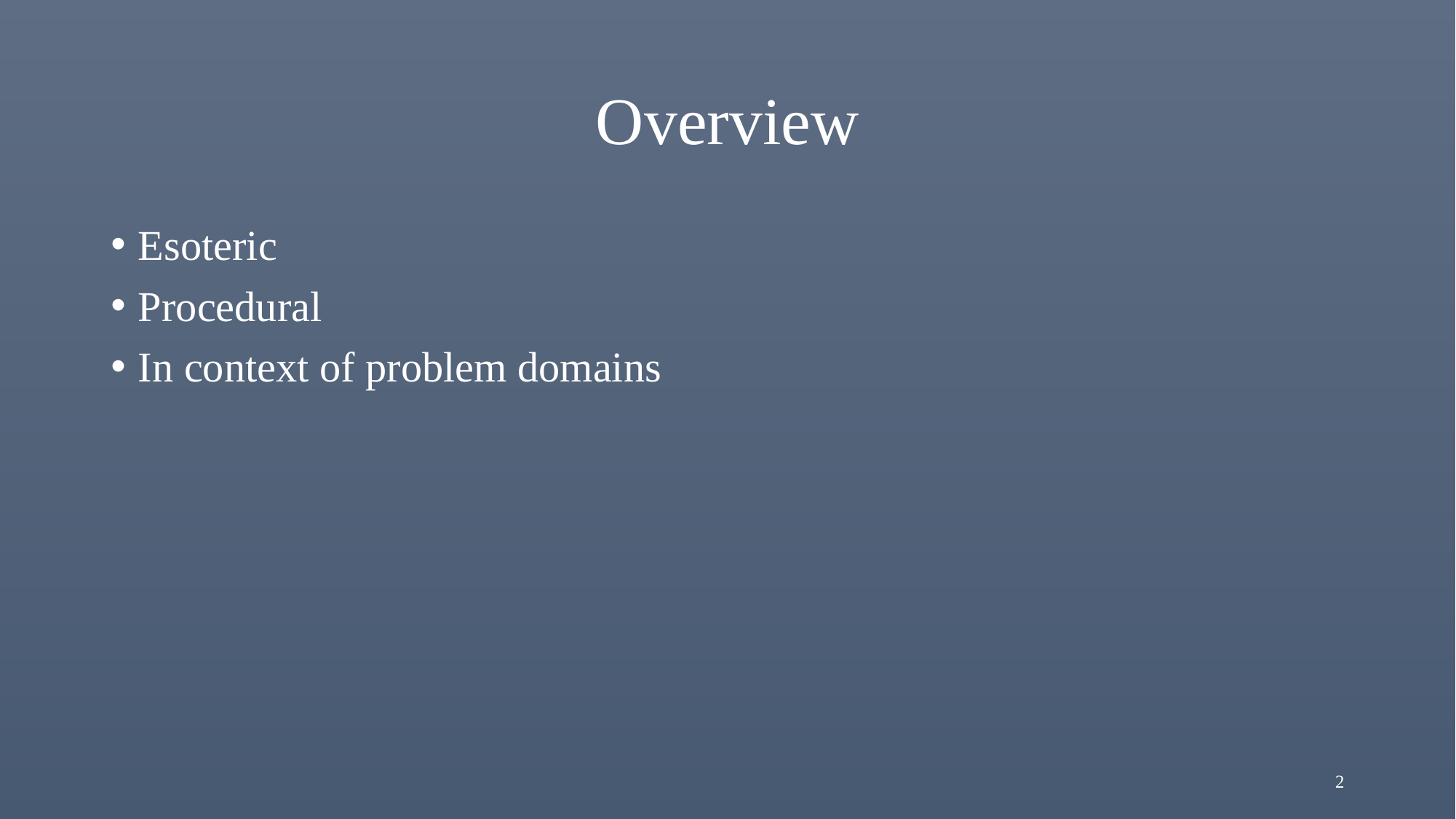

# Overview
Esoteric
Procedural
In context of problem domains
2